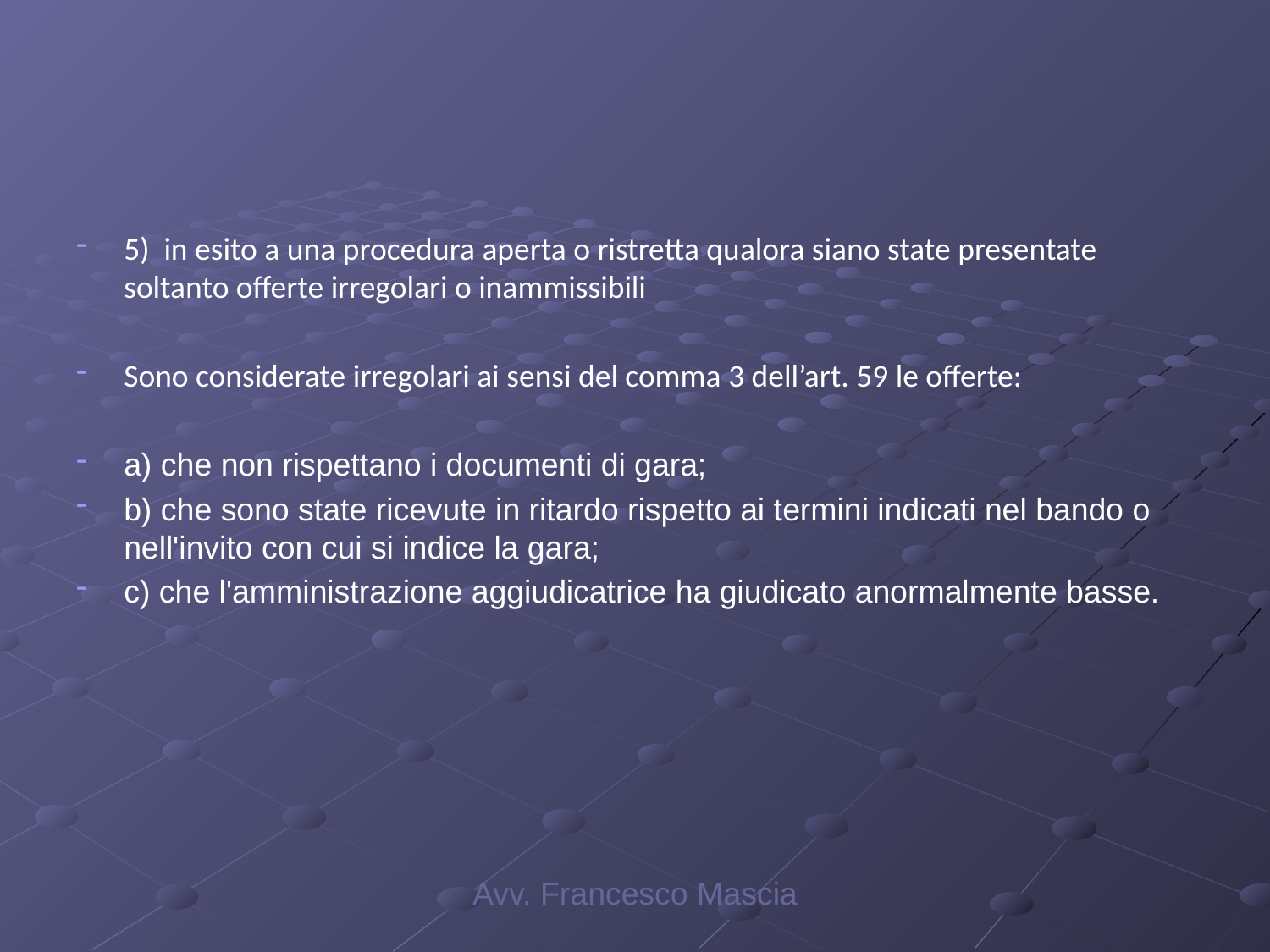

#
5)  in esito a una procedura aperta o ristretta qualora siano state presentate soltanto offerte irregolari o inammissibili

Sono considerate irregolari ai sensi del comma 3 dell’art. 59 le offerte:

a) che non rispettano i documenti di gara;
b) che sono state ricevute in ritardo rispetto ai termini indicati nel bando o nell'invito con cui si indice la gara;
c) che l'amministrazione aggiudicatrice ha giudicato anormalmente basse.

Avv. Francesco Mascia